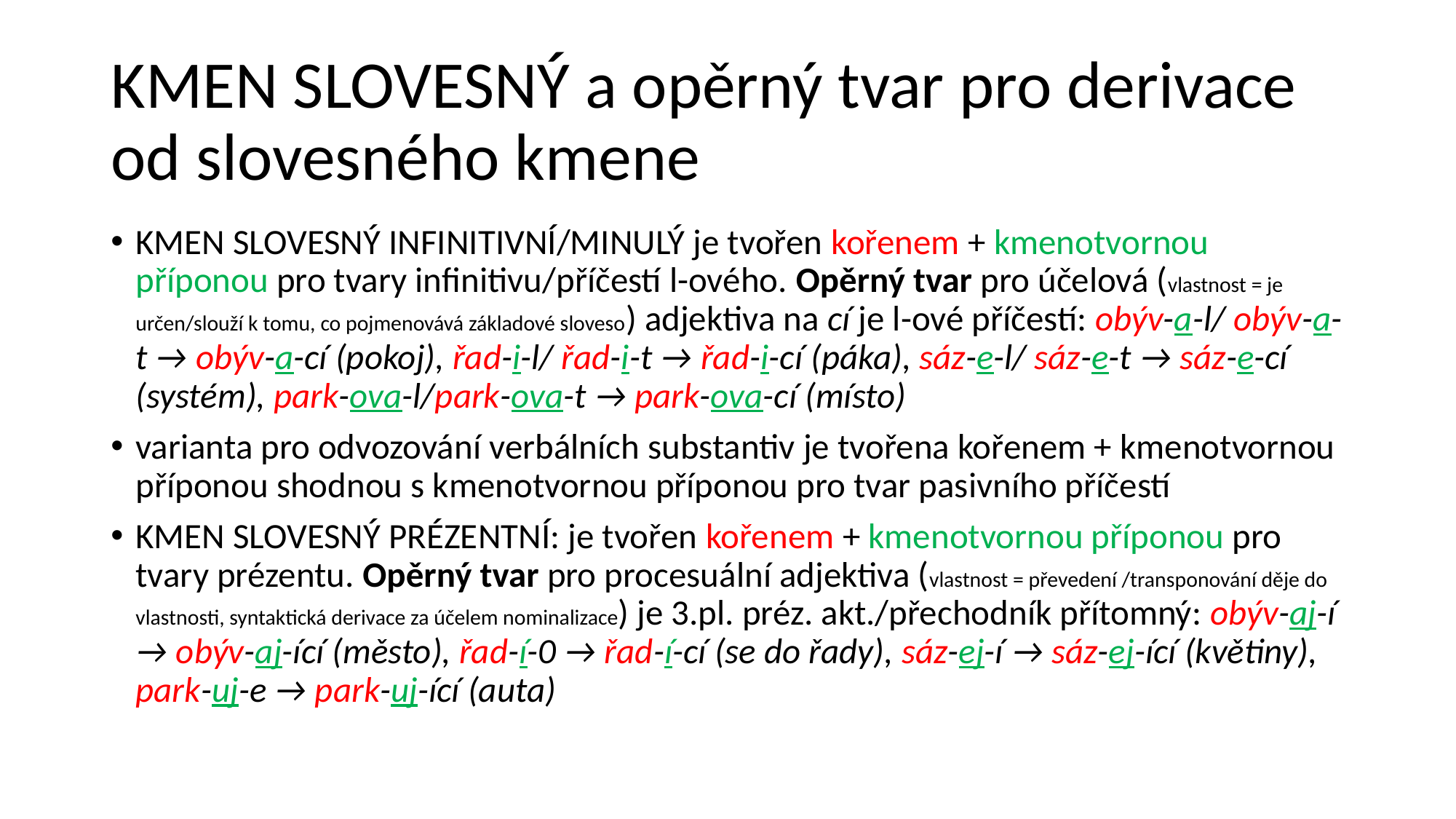

# KMEN SLOVESNÝ a opěrný tvar pro derivace od slovesného kmene
KMEN SLOVESNÝ INFINITIVNÍ/MINULÝ je tvořen kořenem + kmenotvornou příponou pro tvary infinitivu/příčestí l-ového. Opěrný tvar pro účelová (vlastnost = je určen/slouží k tomu, co pojmenovává základové sloveso) adjektiva na cí je l-ové příčestí: obýv-a-l/ obýv-a-t → obýv-a-cí (pokoj), řad-i-l/ řad-i-t → řad-i-cí (páka), sáz-e-l/ sáz-e-t → sáz-e-cí (systém), park-ova-l/park-ova-t → park-ova-cí (místo)
varianta pro odvozování verbálních substantiv je tvořena kořenem + kmenotvornou příponou shodnou s kmenotvornou příponou pro tvar pasivního příčestí
KMEN SLOVESNÝ PRÉZENTNÍ: je tvořen kořenem + kmenotvornou příponou pro tvary prézentu. Opěrný tvar pro procesuální adjektiva (vlastnost = převedení /transponování děje do vlastnosti, syntaktická derivace za účelem nominalizace) je 3.pl. préz. akt./přechodník přítomný: obýv-aj-í → obýv-aj-ící (město), řad-í-0 → řad-í-cí (se do řady), sáz-ej-í → sáz-ej-ící (květiny), park-uj-e → park-uj-ící (auta)